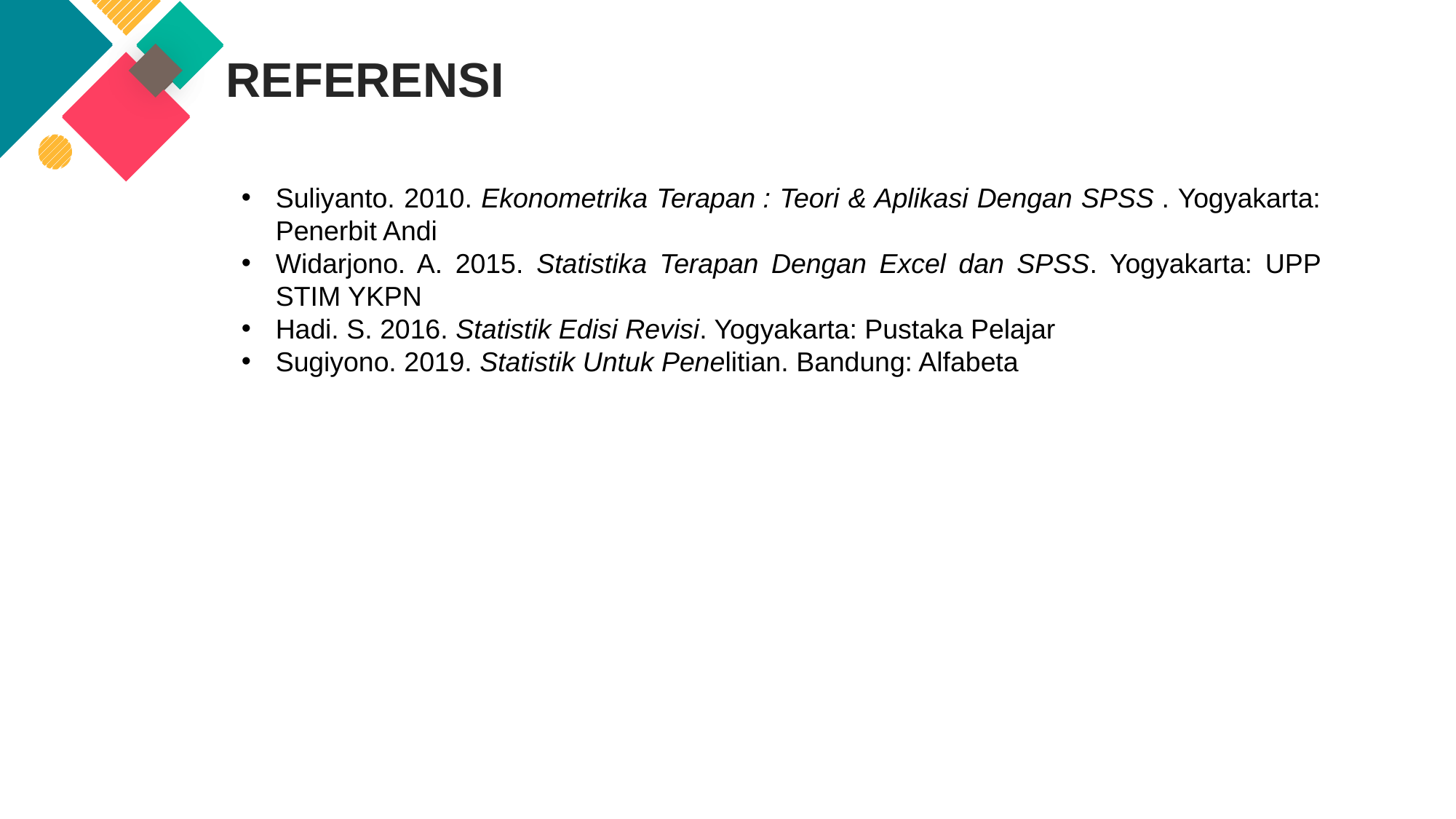

REFERENSI
Suliyanto. 2010. Ekonometrika Terapan : Teori & Aplikasi Dengan SPSS . Yogyakarta: Penerbit Andi
Widarjono. A. 2015. Statistika Terapan Dengan Excel dan SPSS. Yogyakarta: UPP STIM YKPN
Hadi. S. 2016. Statistik Edisi Revisi. Yogyakarta: Pustaka Pelajar
Sugiyono. 2019. Statistik Untuk Penelitian. Bandung: Alfabeta